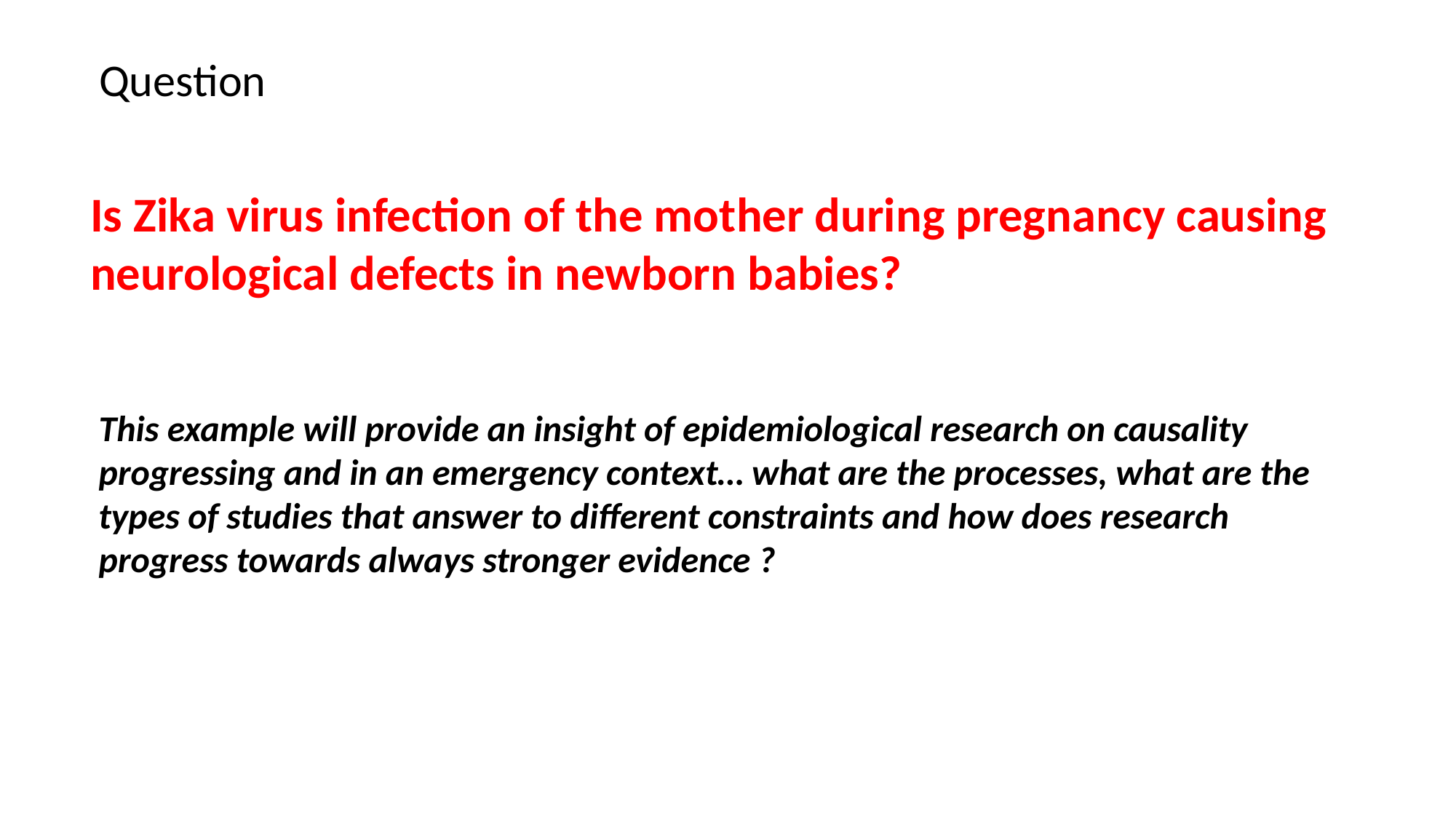

# Question
Is Zika virus infection of the mother during pregnancy causing neurological defects in newborn babies?
This example will provide an insight of epidemiological research on causality progressing and in an emergency context… what are the processes, what are the types of studies that answer to different constraints and how does research progress towards always stronger evidence ?